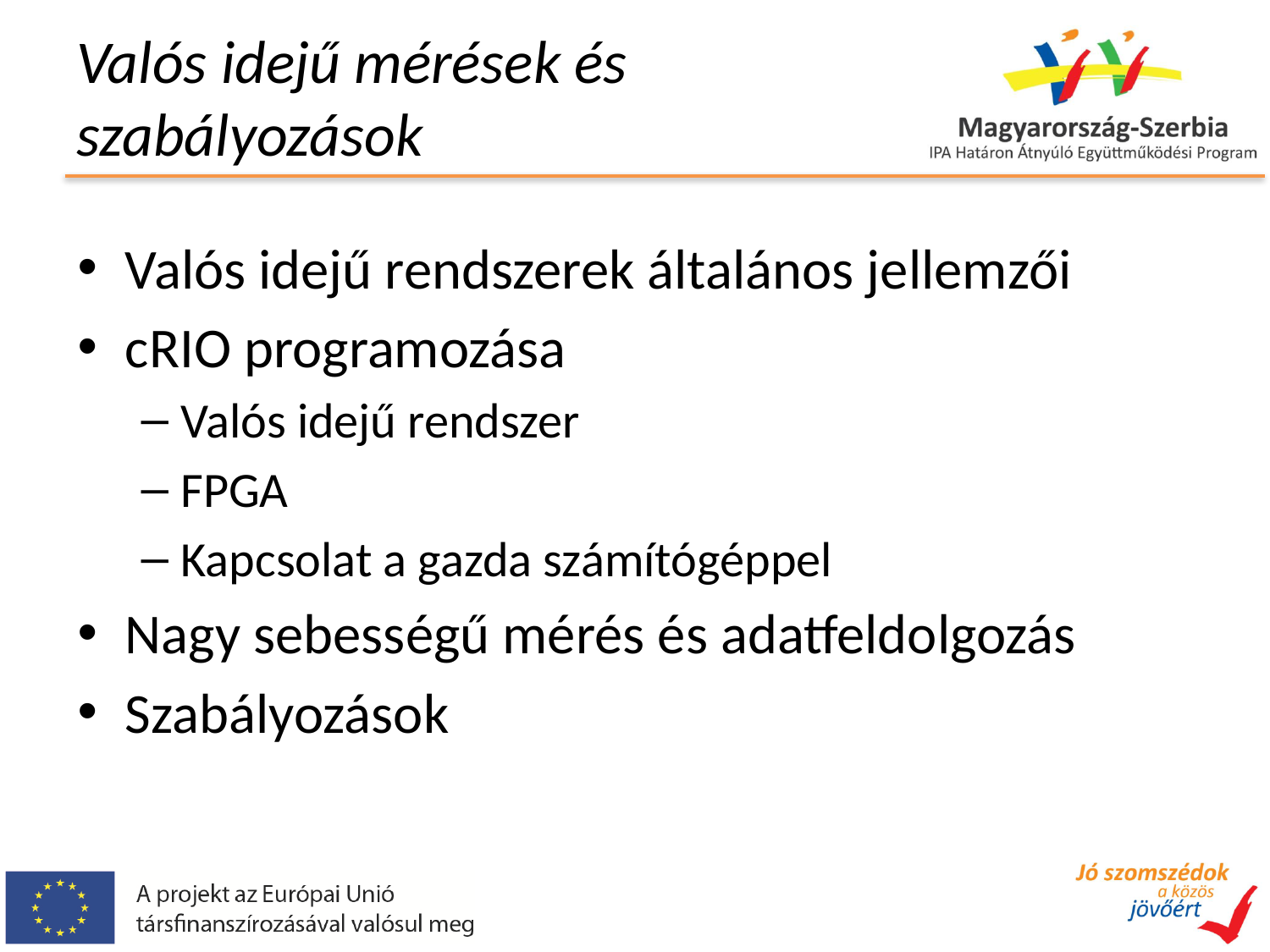

# Valós idejű mérések és szabályozások
Valós idejű rendszerek általános jellemzői
cRIO programozása
Valós idejű rendszer
FPGA
Kapcsolat a gazda számítógéppel
Nagy sebességű mérés és adatfeldolgozás
Szabályozások